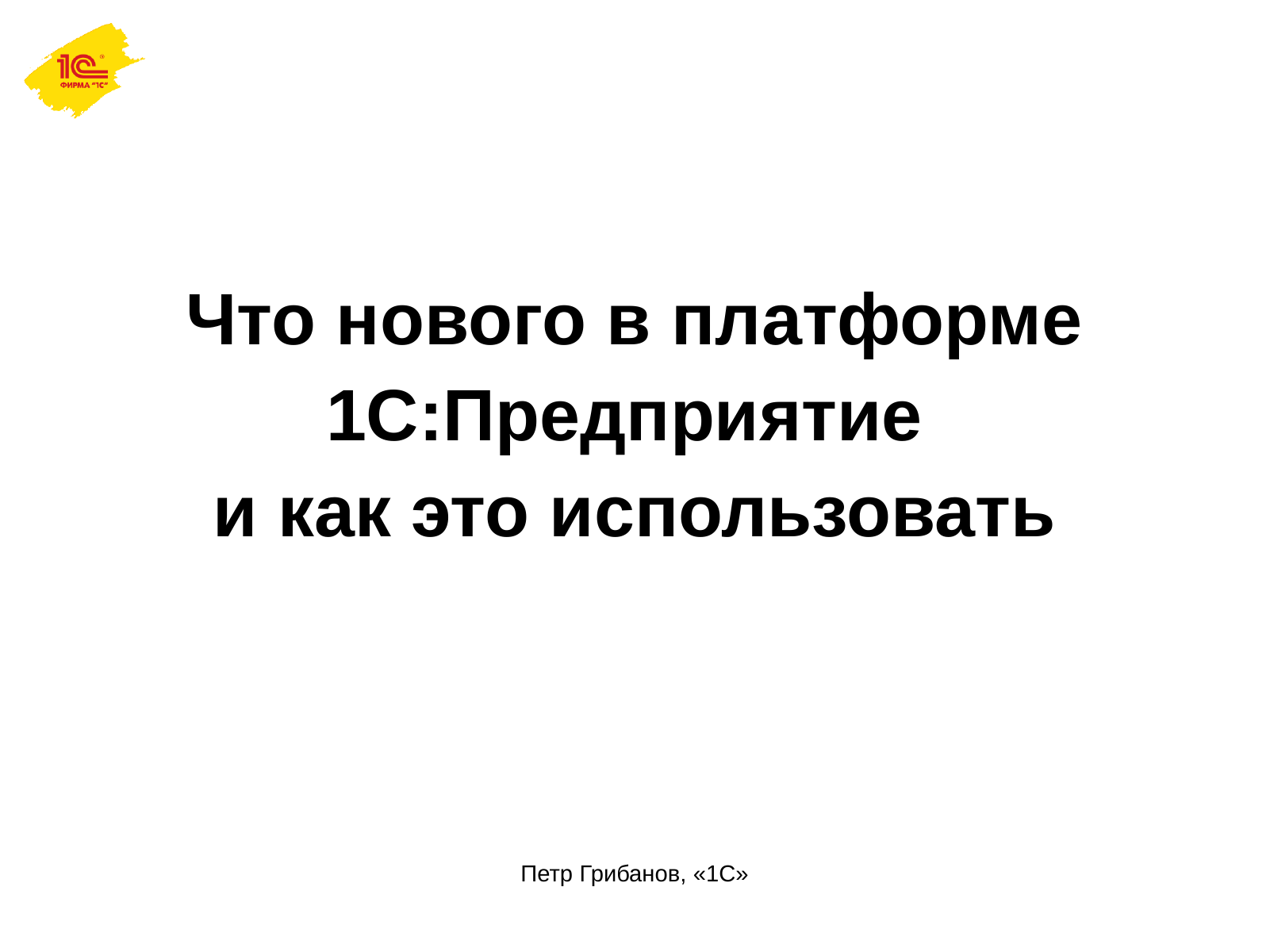

Что нового в платформе 1С:Предприятие
и как это использовать
Петр Грибанов, «1С»